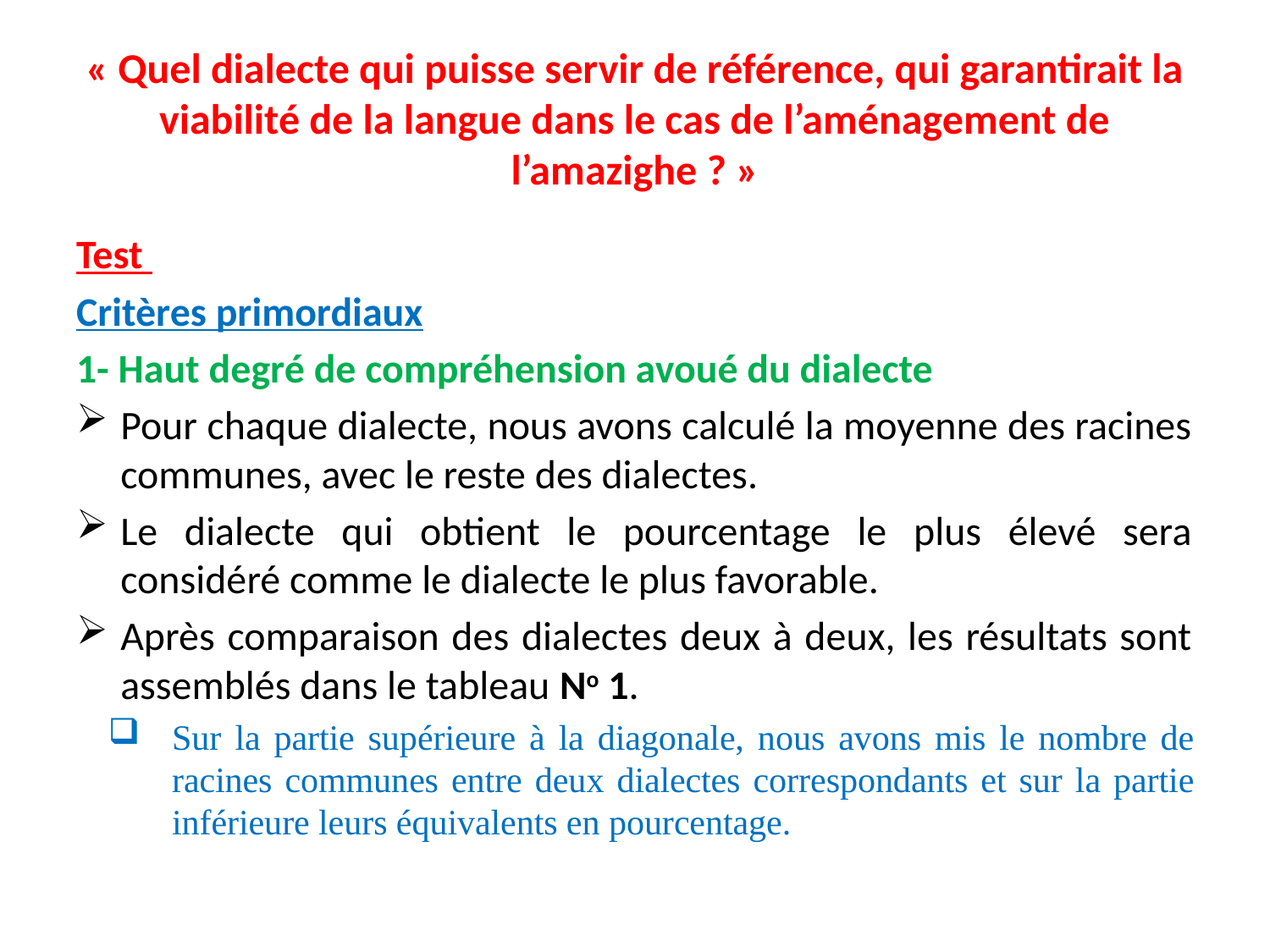

# « Quel dialecte qui puisse servir de référence, qui garantirait la viabilité de la langue dans le cas de l’aménagement de l’amazighe ? »
Test
Critères primordiaux
1- Haut degré de compréhension avoué du dialecte
Pour chaque dialecte, nous avons calculé la moyenne des racines communes, avec le reste des dialectes.
Le dialecte qui obtient le pourcentage le plus élevé sera considéré comme le dialecte le plus favorable.
Après comparaison des dialectes deux à deux, les résultats sont assemblés dans le tableau No 1.
Sur la partie supérieure à la diagonale, nous avons mis le nombre de racines communes entre deux dialectes correspondants et sur la partie inférieure leurs équivalents en pourcentage.